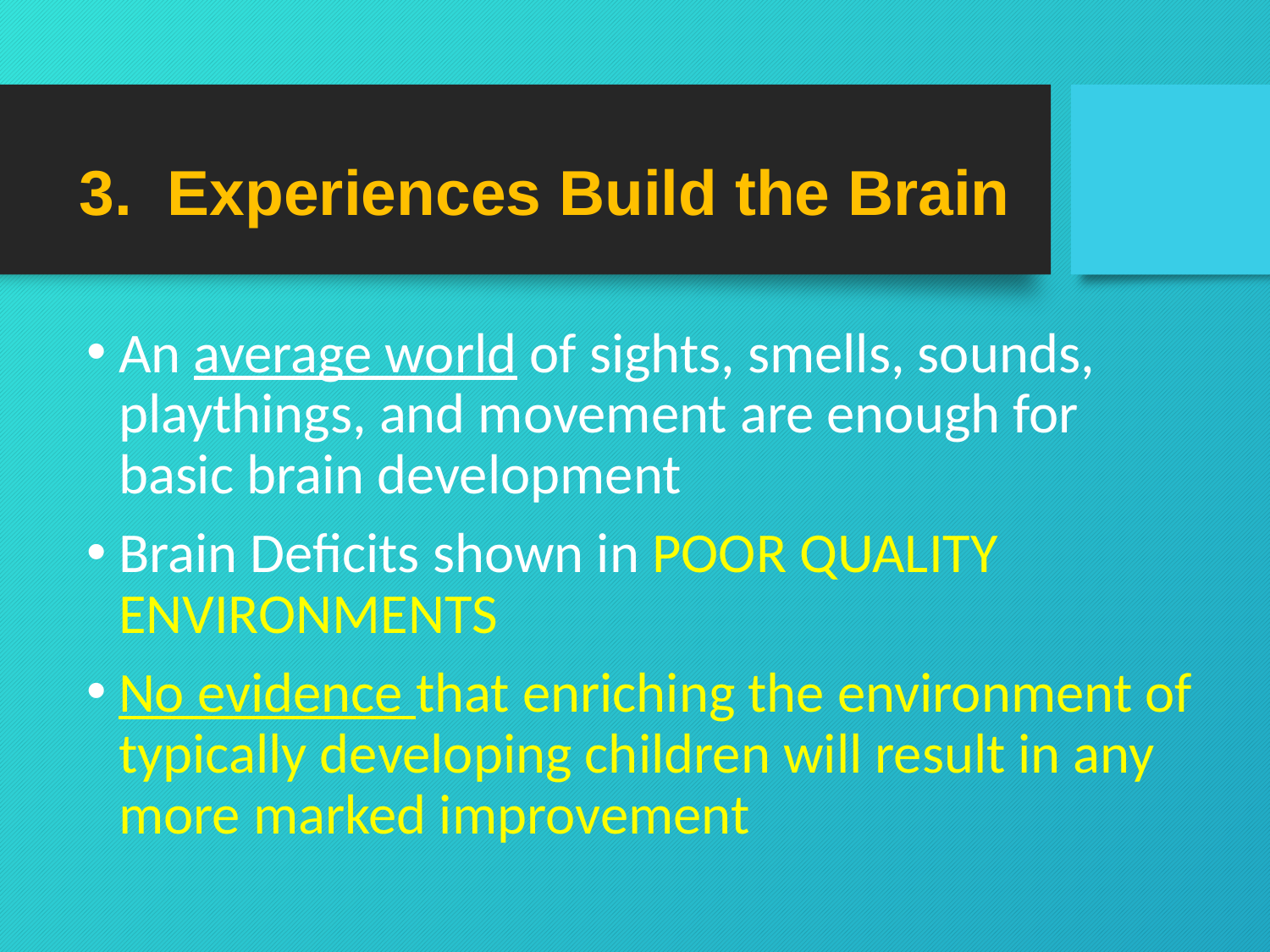

# 3.  Experiences Build the Brain
An average world of sights, smells, sounds, playthings, and movement are enough for basic brain development
Brain Deficits shown in POOR QUALITY ENVIRONMENTS
No evidence that enriching the environment of typically developing children will result in any more marked improvement